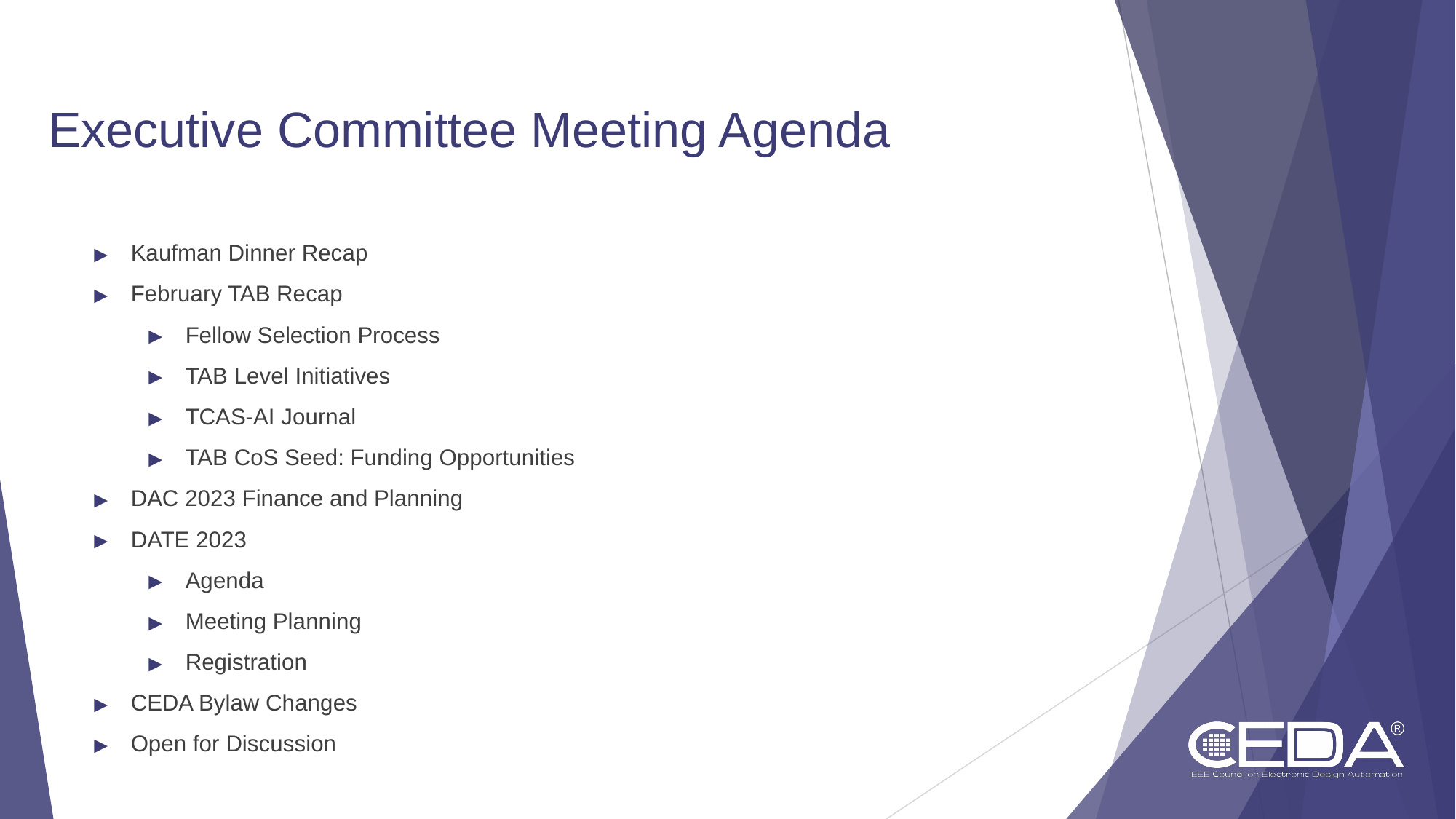

# Executive Committee Meeting Agenda
Kaufman Dinner Recap
February TAB Recap
Fellow Selection Process
TAB Level Initiatives
TCAS-AI Journal
TAB CoS Seed: Funding Opportunities
DAC 2023 Finance and Planning
DATE 2023
Agenda
Meeting Planning
Registration
CEDA Bylaw Changes
Open for Discussion